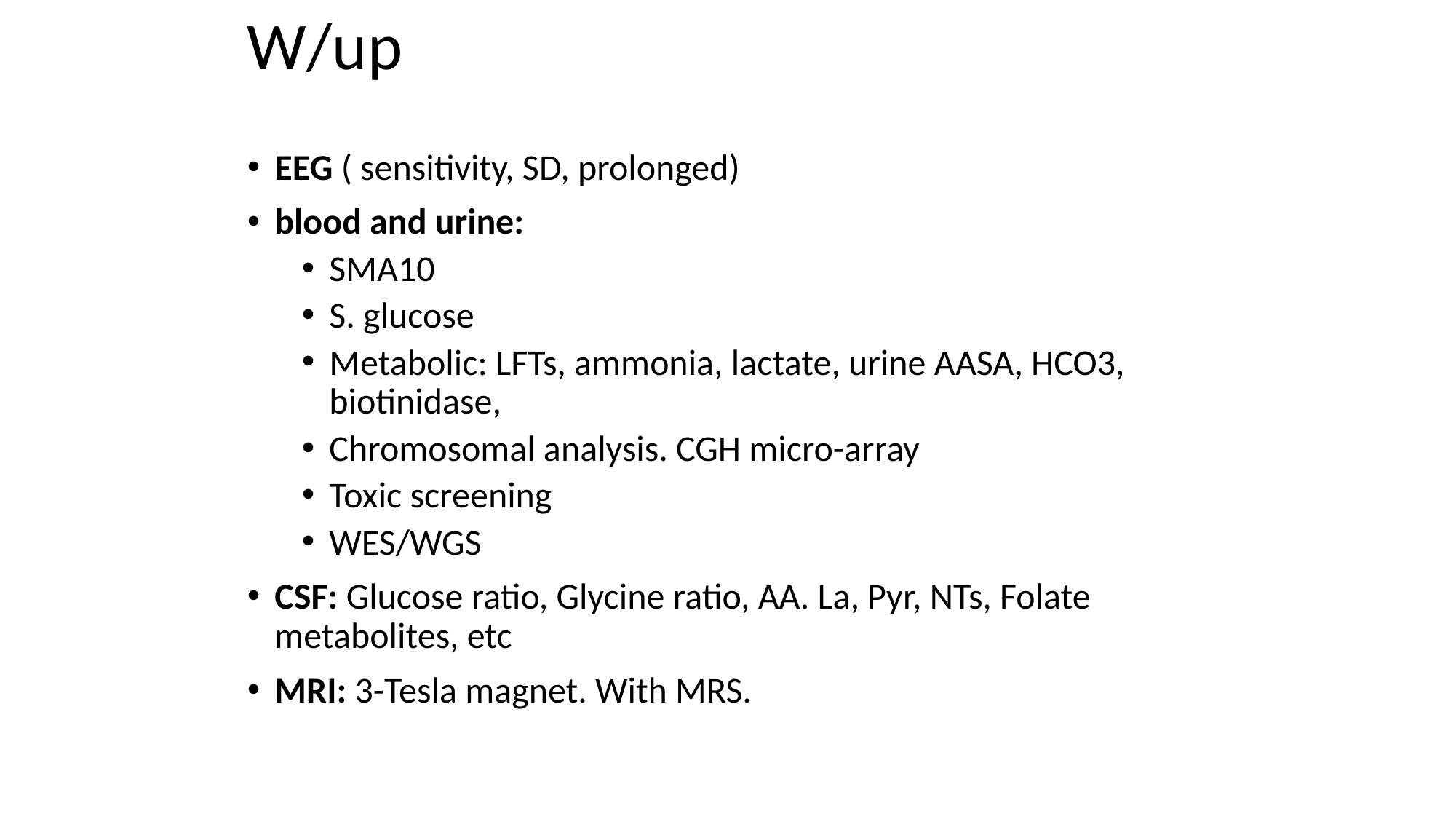

# W/up
EEG ( sensitivity, SD, prolonged)
blood and urine:
SMA10
S. glucose
Metabolic: LFTs, ammonia, lactate, urine AASA, HCO3, biotinidase,
Chromosomal analysis. CGH micro-array
Toxic screening
WES/WGS
CSF: Glucose ratio, Glycine ratio, AA. La, Pyr, NTs, Folate metabolites, etc
MRI: 3-Tesla magnet. With MRS.